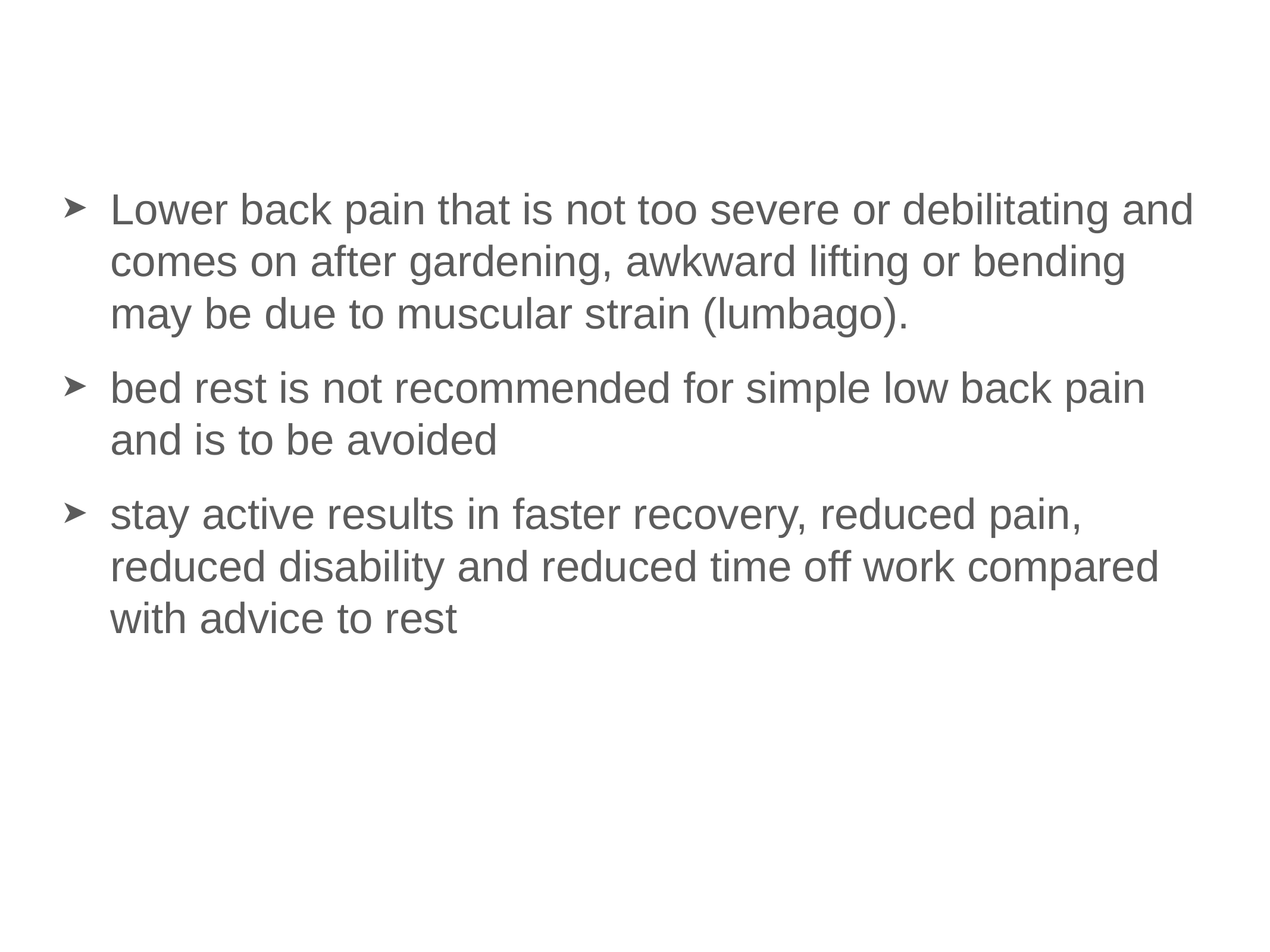

Lower back pain that is not too severe or debilitating and comes on after gardening, awkward lifting or bending may be due to muscular strain (lumbago).
bed rest is not recommended for simple low back pain and is to be avoided
stay active results in faster recovery, reduced pain, reduced disability and reduced time off work compared with advice to rest